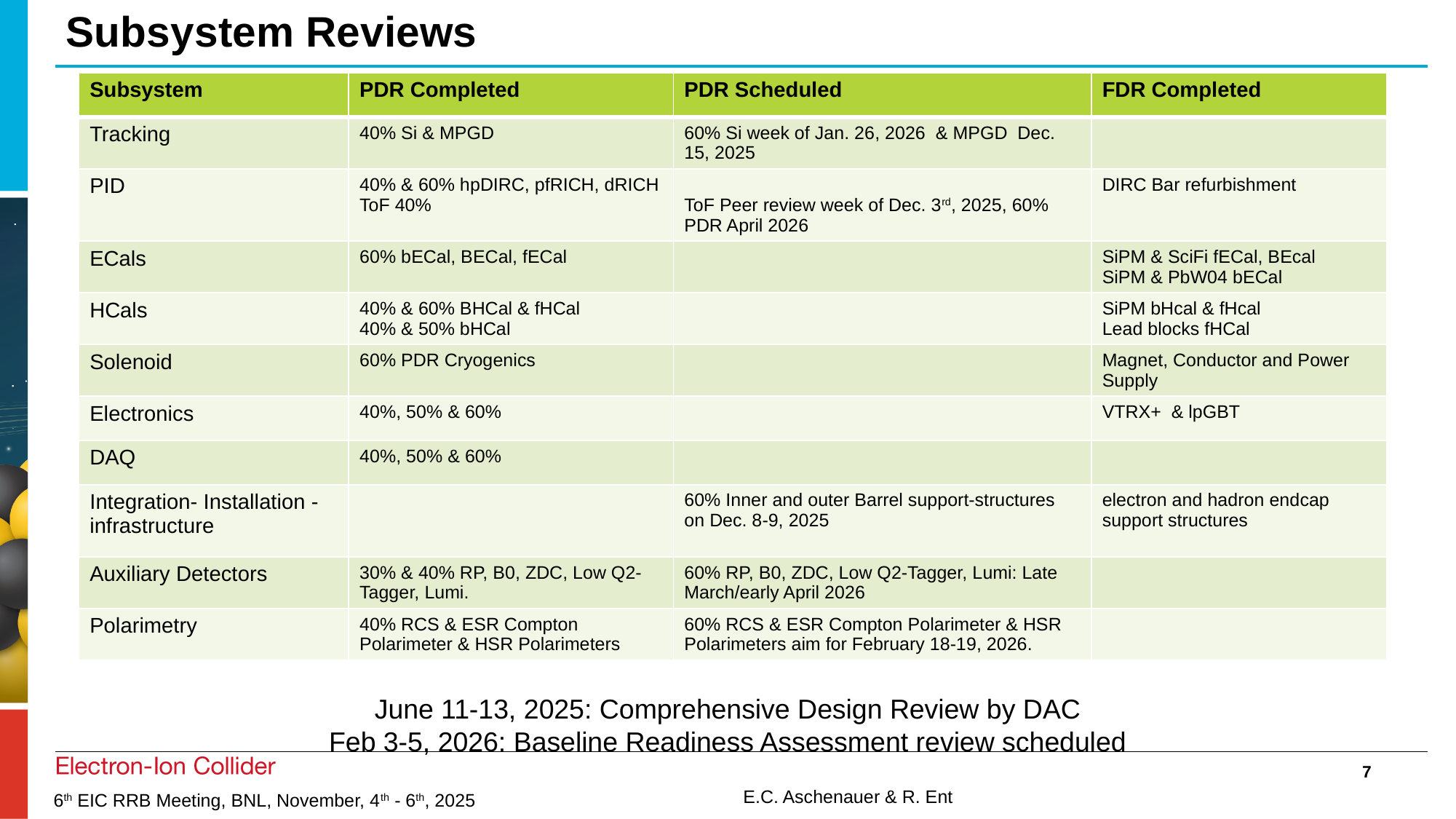

# Subsystem Reviews
| Subsystem | PDR Completed | PDR Scheduled | FDR Completed |
| --- | --- | --- | --- |
| Tracking | 40% Si & MPGD | 60% Si week of Jan. 26, 2026 & MPGD Dec. 15, 2025 |  |
| PID | 40% & 60% hpDIRC, pfRICH, dRICH ToF 40% | ToF Peer review week of Dec. 3rd, 2025, 60% PDR April 2026 | DIRC Bar refurbishment |
| ECals | 60% bECal, BECal, fECal |  | SiPM & SciFi fECal, BEcal SiPM & PbW04 bECal |
| HCals | 40% & 60% BHCal & fHCal 40% & 50% bHCal |  | SiPM bHcal & fHcal Lead blocks fHCal |
| Solenoid | 60% PDR Cryogenics |  | Magnet, Conductor and Power Supply |
| Electronics | 40%, 50% & 60% |  | VTRX+ & lpGBT |
| DAQ | 40%, 50% & 60% |  |  |
| Integration- Installation - infrastructure |  | 60% Inner and outer Barrel support-structures on Dec. 8-9, 2025 | electron and hadron endcap support structures |
| Auxiliary Detectors | 30% & 40% RP, B0, ZDC, Low Q2-Tagger, Lumi. | 60% RP, B0, ZDC, Low Q2-Tagger, Lumi: Late March/early April 2026 |  |
| Polarimetry | 40% RCS & ESR Compton Polarimeter & HSR Polarimeters | 60% RCS & ESR Compton Polarimeter & HSR Polarimeters aim for February 18-19, 2026. |  |
June 11-13, 2025: Comprehensive Design Review by DAC
Feb 3-5, 2026: Baseline Readiness Assessment review scheduled